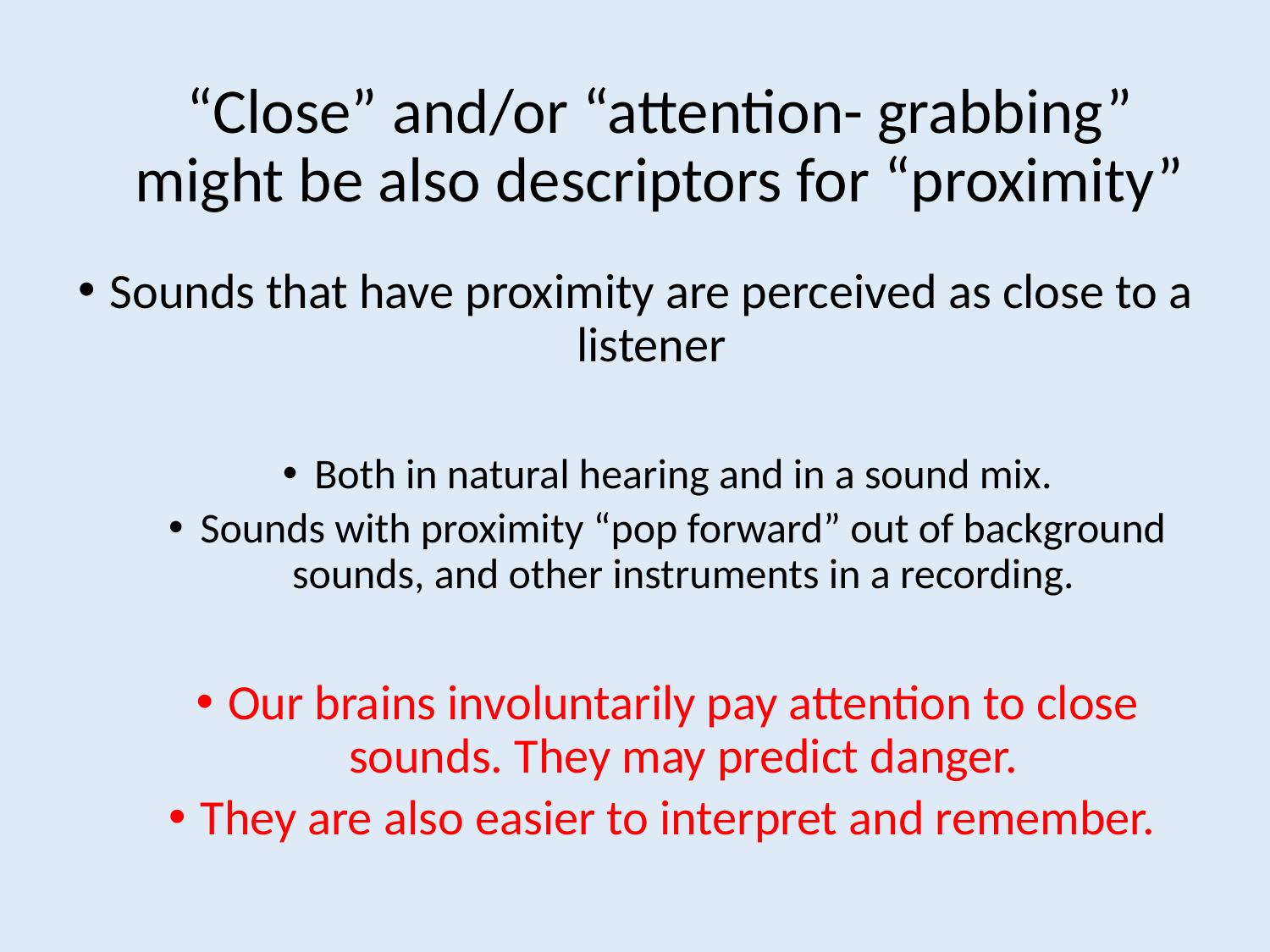

# “Close” and/or “attention- grabbing” might be also descriptors for “proximity”
Sounds that have proximity are perceived as close to a listener

Both in natural hearing and in a sound mix.
Sounds with proximity “pop forward” out of background sounds, and other instruments in a recording.

Our brains involuntarily pay attention to close sounds. They may predict danger.
They are also easier to interpret and remember.